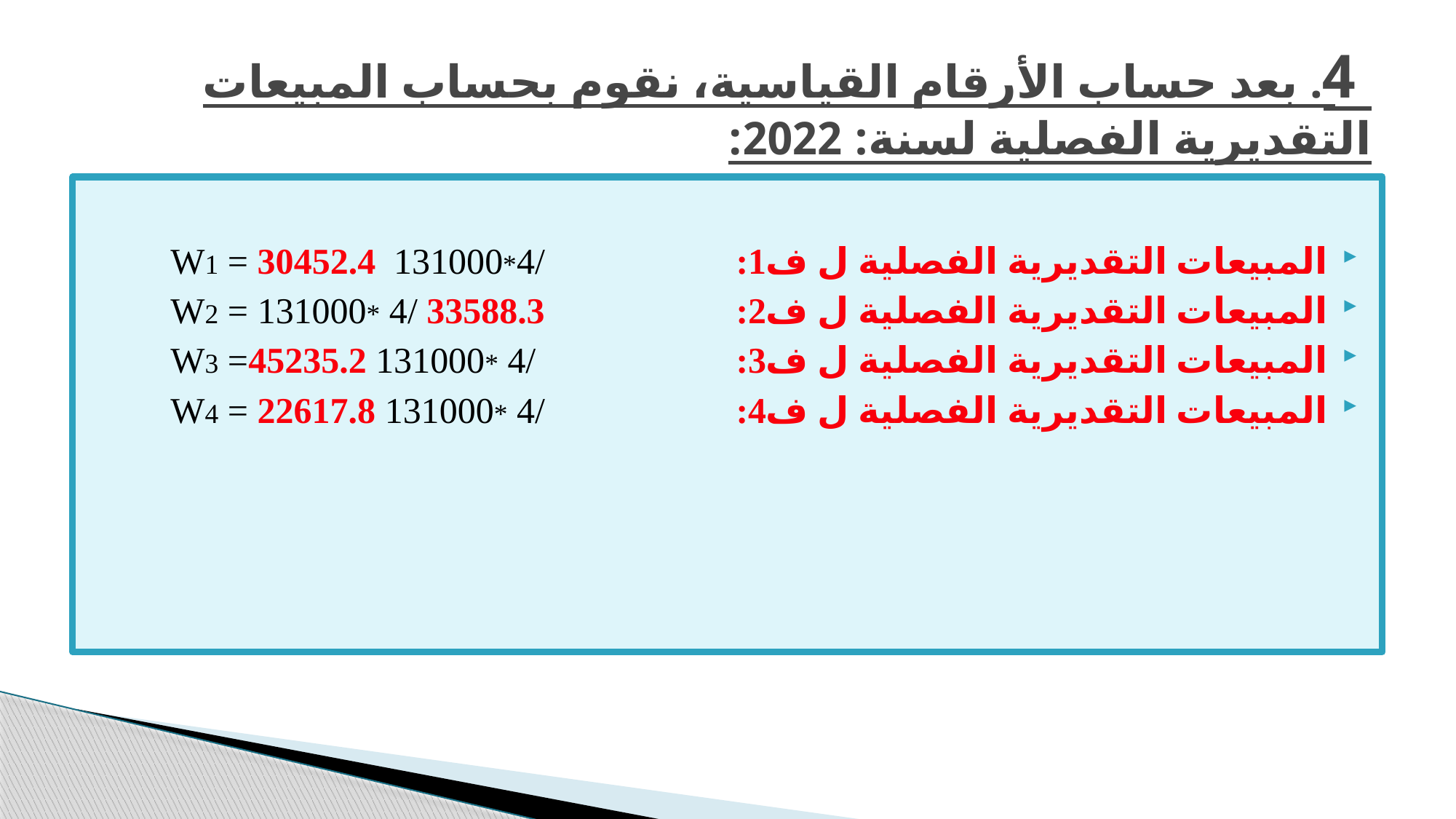

# 4. بعد حساب الأرقام القياسية، نقوم بحساب المبيعات التقديرية الفصلية لسنة: 2022:

المبيعات التقديرية الفصلية ل ف1:                     /4*W1 = 30452.4  131000
المبيعات التقديرية الفصلية ل ف2:                     33588.3 /4 *W2 = 131000
المبيعات التقديرية الفصلية ل ف3:                      /4 *W3 =45235.2 131000
المبيعات التقديرية الفصلية ل ف4:                     /4 *W4 = 22617.8 131000